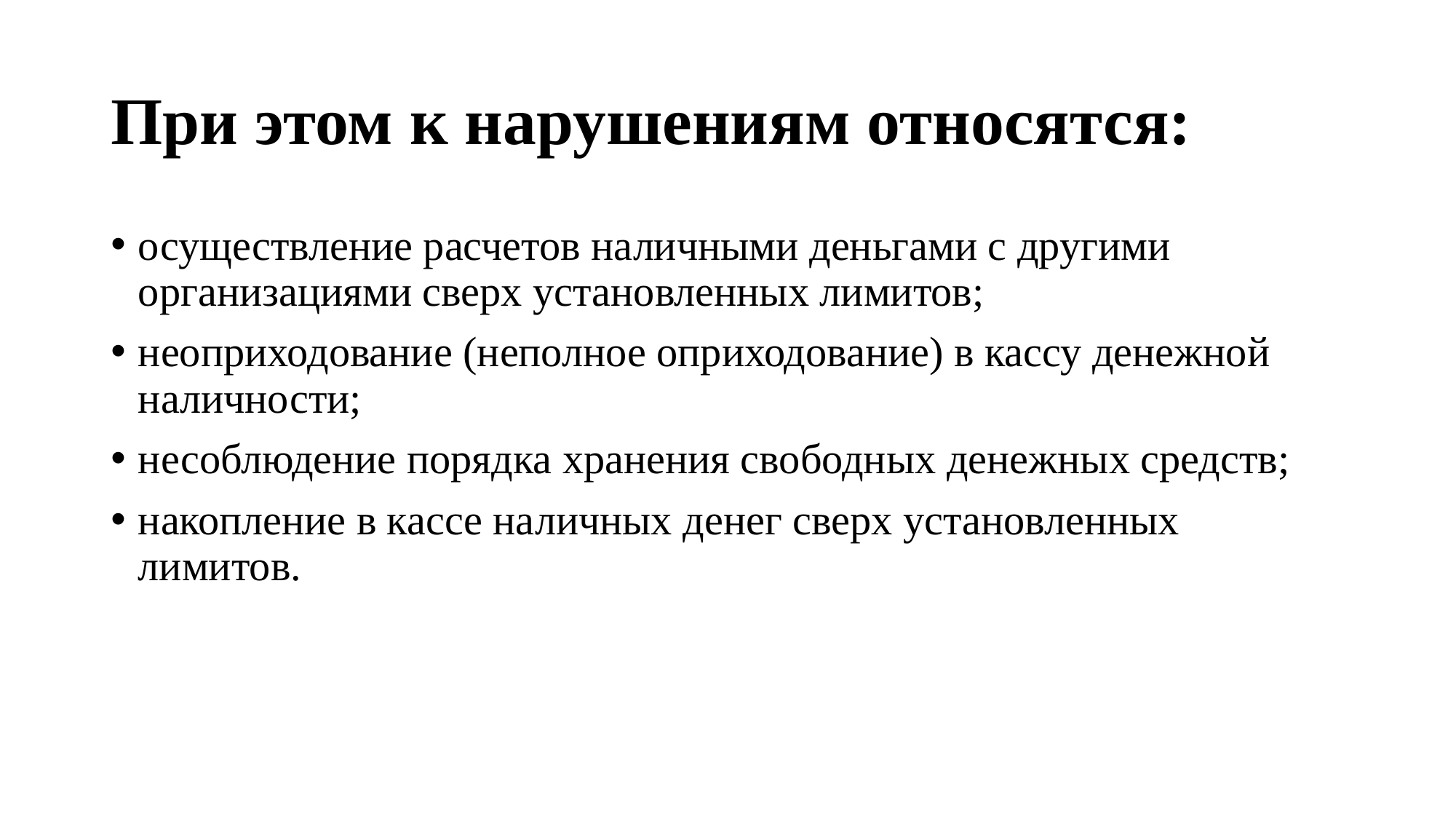

# При этом к нарушениям относятся:
осуществление расчетов наличными деньгами с другими организациями сверх установленных лимитов;
неоприходование (неполное оприходование) в кассу денежной наличности;
несоблюдение порядка хранения свободных денежных средств;
накопление в кассе наличных денег сверх установленных лимитов.